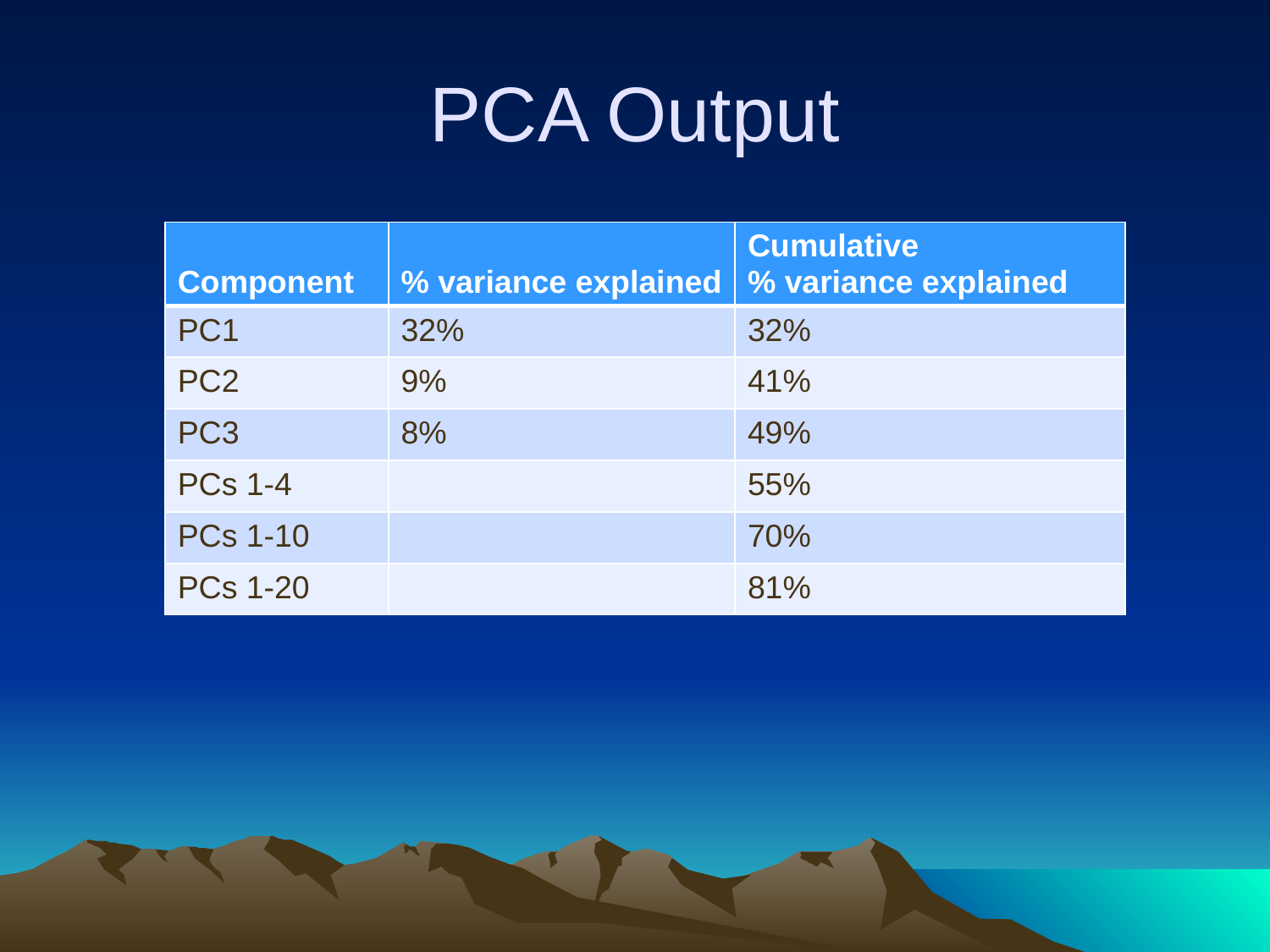

# PCA Output
| Component | % variance explained | Cumulative % variance explained |
| --- | --- | --- |
| PC1 | 32% | 32% |
| PC2 | 9% | 41% |
| PC3 | 8% | 49% |
| PCs 1-4 |  | 55% |
| PCs 1-10 |  | 70% |
| PCs 1-20 |  | 81% |